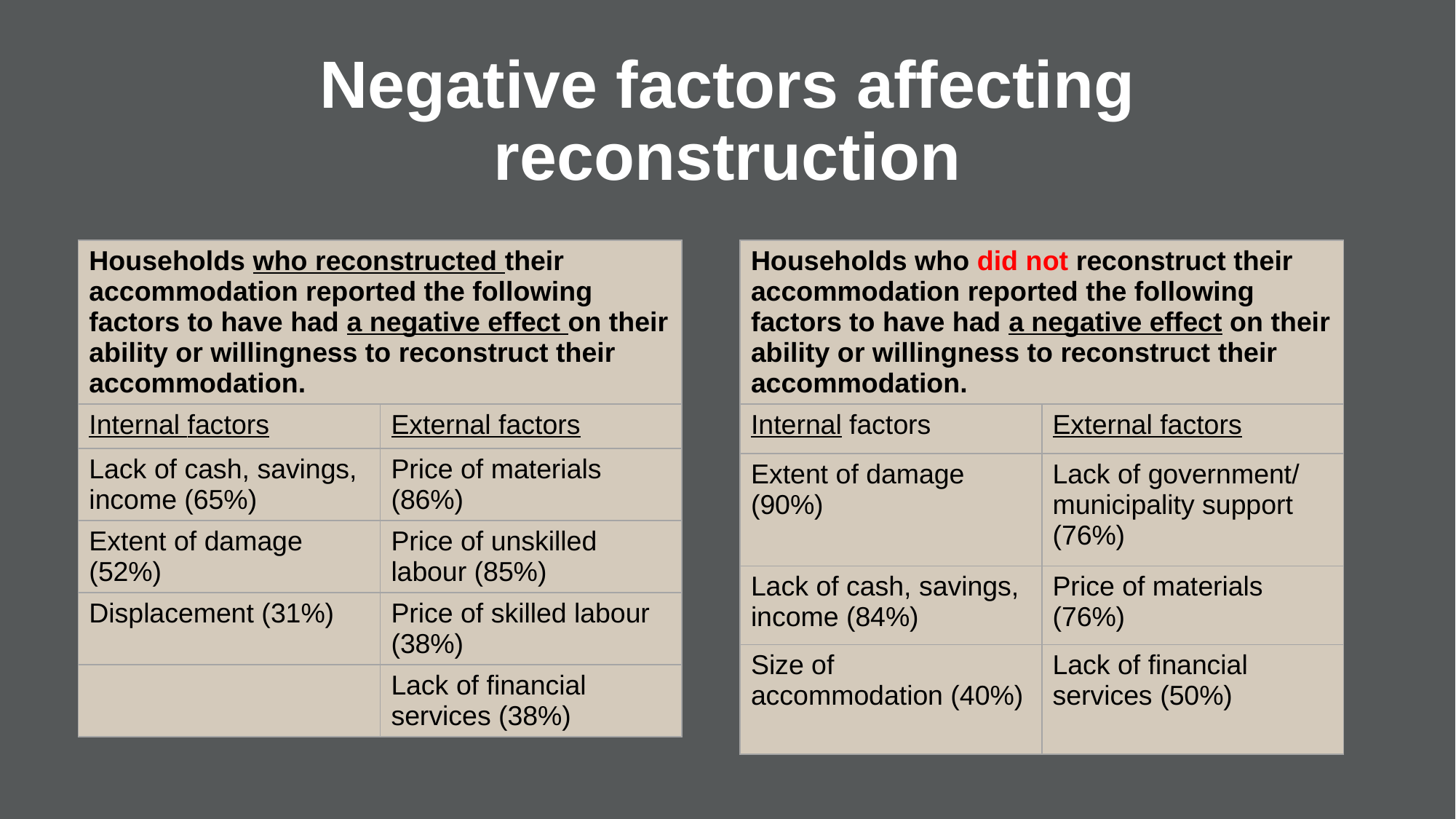

# Negative factors affecting reconstruction
| Households who reconstructed their accommodation reported the following factors to have had a negative effect on their ability or willingness to reconstruct their accommodation. |  |
| --- | --- |
| Internal factors | External factors |
| Lack of cash, savings, income (65%) | Price of materials (86%) |
| Extent of damage (52%) | Price of unskilled labour (85%) |
| Displacement (31%) | Price of skilled labour (38%) |
|  | Lack of financial services (38%) |
| Households who did not reconstruct their accommodation reported the following factors to have had a negative effect on their ability or willingness to reconstruct their accommodation. |  |
| --- | --- |
| Internal factors | External factors |
| Extent of damage (90%) | Lack of government/ municipality support (76%) |
| Lack of cash, savings, income (84%) | Price of materials (76%) |
| Size of accommodation (40%) | Lack of financial services (50%) |